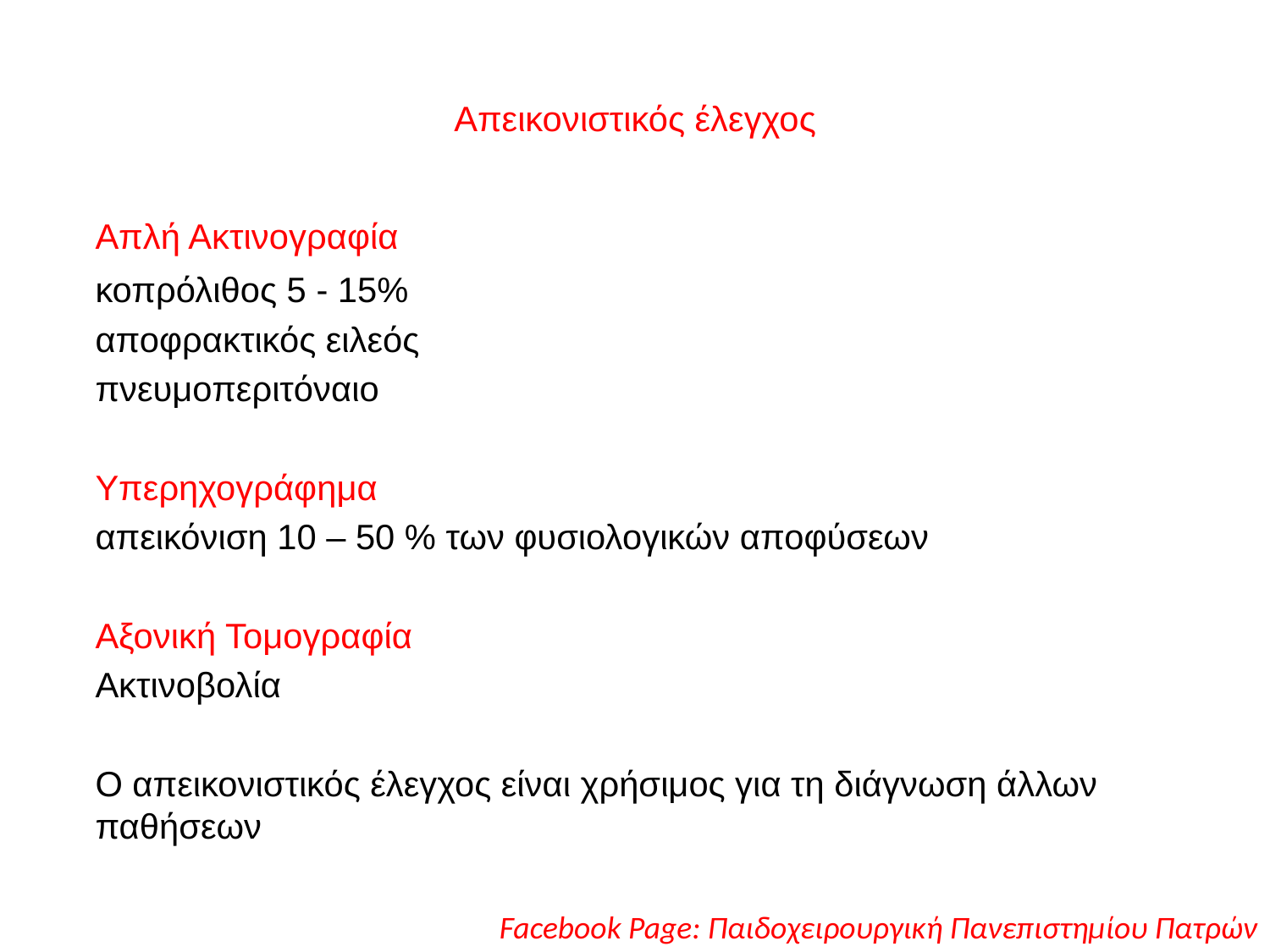

# Απεικονιστικός έλεγχος
	Απλή Ακτινογραφία
	κοπρόλιθος 5 - 15%
	αποφρακτικός ειλεός
	πνευμοπεριτόναιο

	Υπερηχογράφημα
	απεικόνιση 10 – 50 % των φυσιολογικών αποφύσεων

	Αξονική Τομογραφία
	Ακτινοβολία

	Ο απεικονιστικός έλεγχος είναι χρήσιμος για τη διάγνωση άλλων παθήσεων
Facebook Page: Παιδοχειρουργική Πανεπιστημίου Πατρών